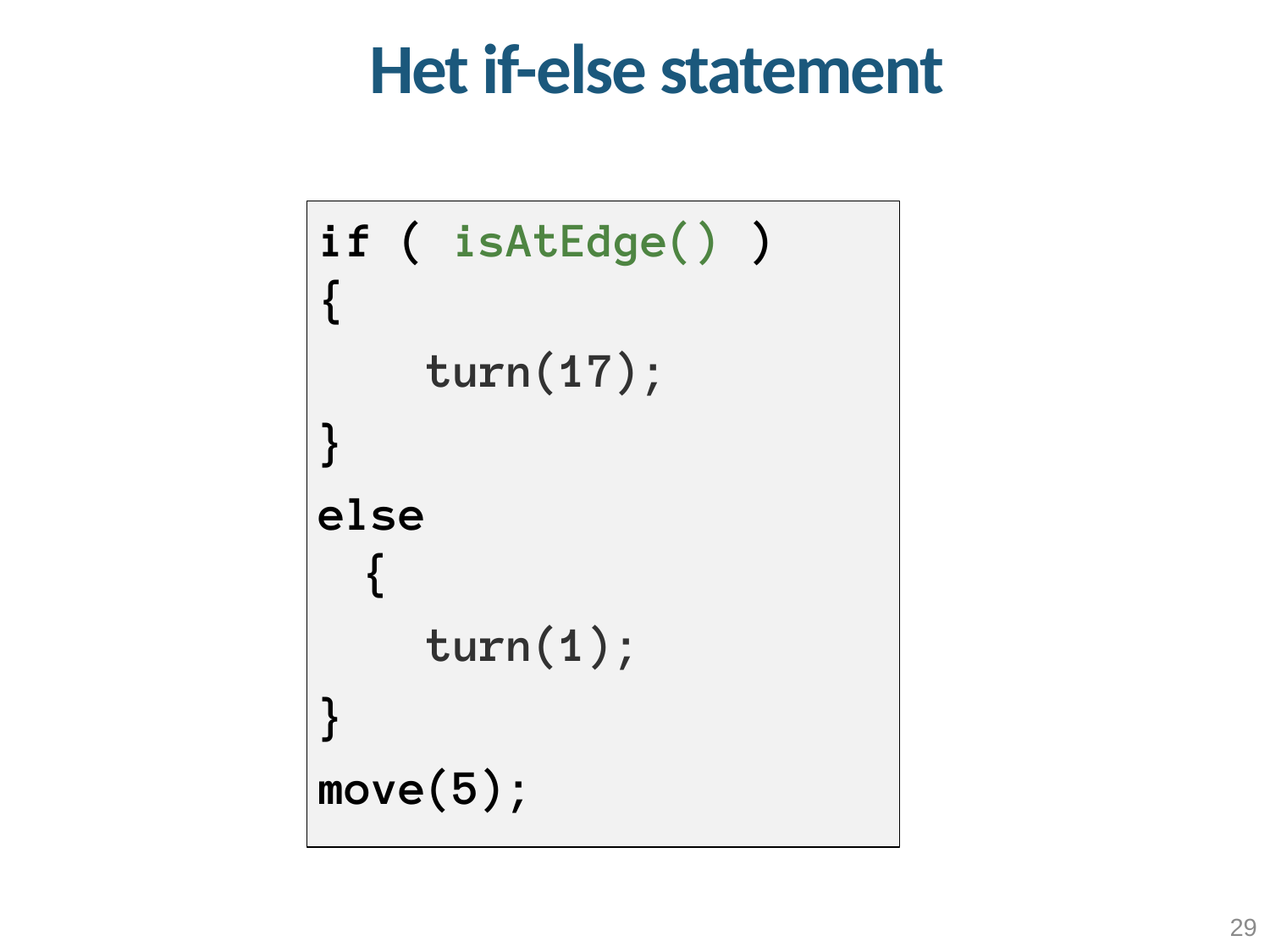

Het if-else statement
if ( isAtEdge() )
{
    turn(17);
}
else
{
    turn(1);
}
move(5);
29